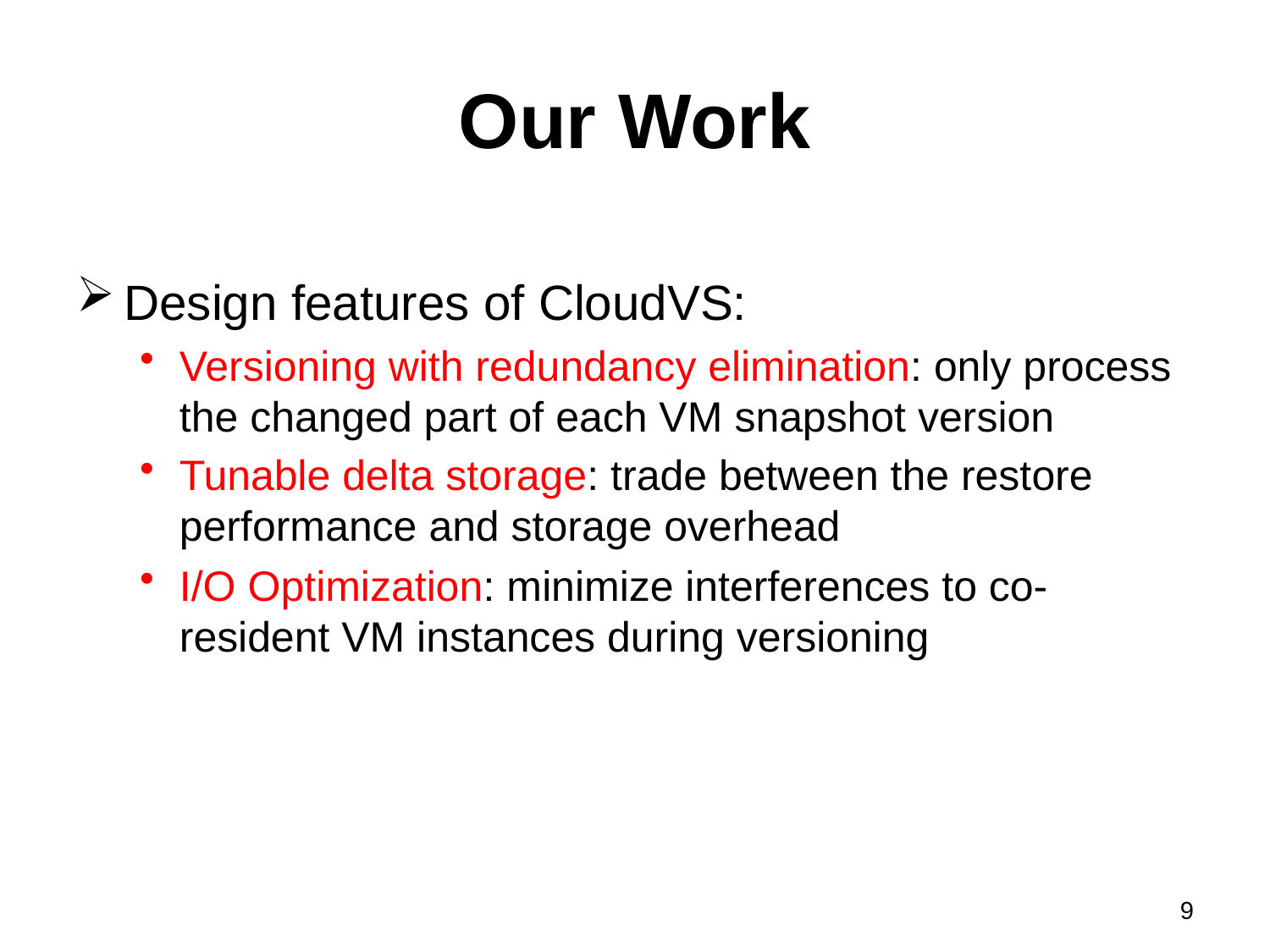

# Our Work
Design features of CloudVS:
Versioning with redundancy elimination: only process the changed part of each VM snapshot version
Tunable delta storage: trade between the restore performance and storage overhead
I/O Optimization: minimize interferences to co-resident VM instances during versioning
9